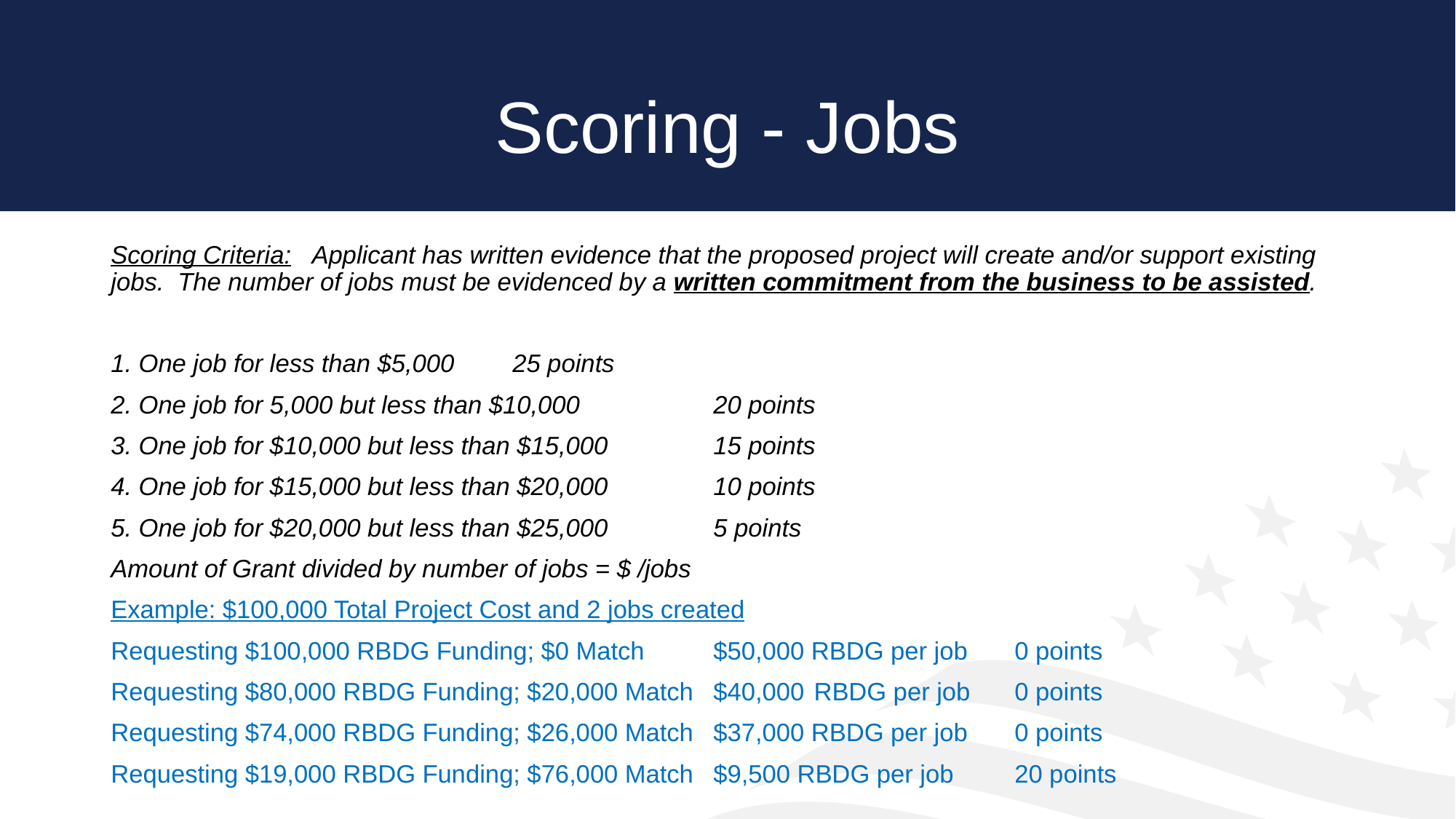

# Scoring - Jobs
Scoring Criteria:	Applicant has written evidence that the proposed project will create and/or support existing jobs.  The number of jobs must be evidenced by a written commitment from the business to be assisted.

1. One job for less than $5,000 			25 points
2. One job for 5,000 but less than $10,000 		20 points
3. One job for $10,000 but less than $15,000 		15 points
4. One job for $15,000 but less than $20,000 		10 points
5. One job for $20,000 but less than $25,000 		5 points
Amount of Grant divided by number of jobs = $ /jobs
Example: $100,000 Total Project Cost and 2 jobs created
Requesting $100,000 RBDG Funding; $0 Match	$50,000 RBDG per job		0 points
Requesting $80,000 RBDG Funding; $20,000 Match	$40,000	RBDG per job		0 points
Requesting $74,000 RBDG Funding; $26,000 Match 	$37,000 RBDG per job		0 points
Requesting $19,000 RBDG Funding; $76,000 Match	$9,500 RBDG per job		20 points